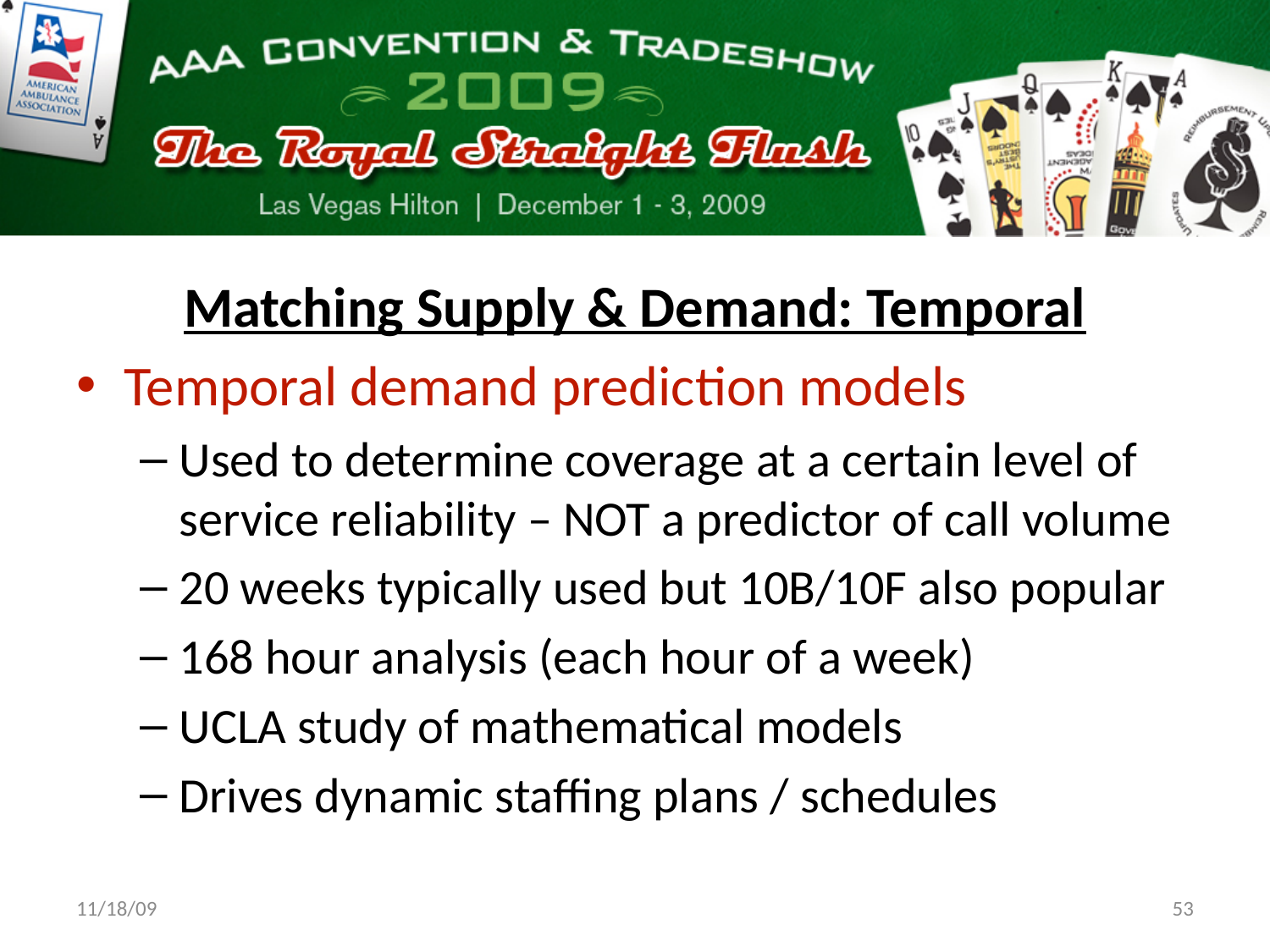

Matching Supply & Demand: Temporal
Temporal demand prediction models
Used to determine coverage at a certain level of service reliability – NOT a predictor of call volume
20 weeks typically used but 10B/10F also popular
168 hour analysis (each hour of a week)
UCLA study of mathematical models
Drives dynamic staffing plans / schedules
11/18/09

53